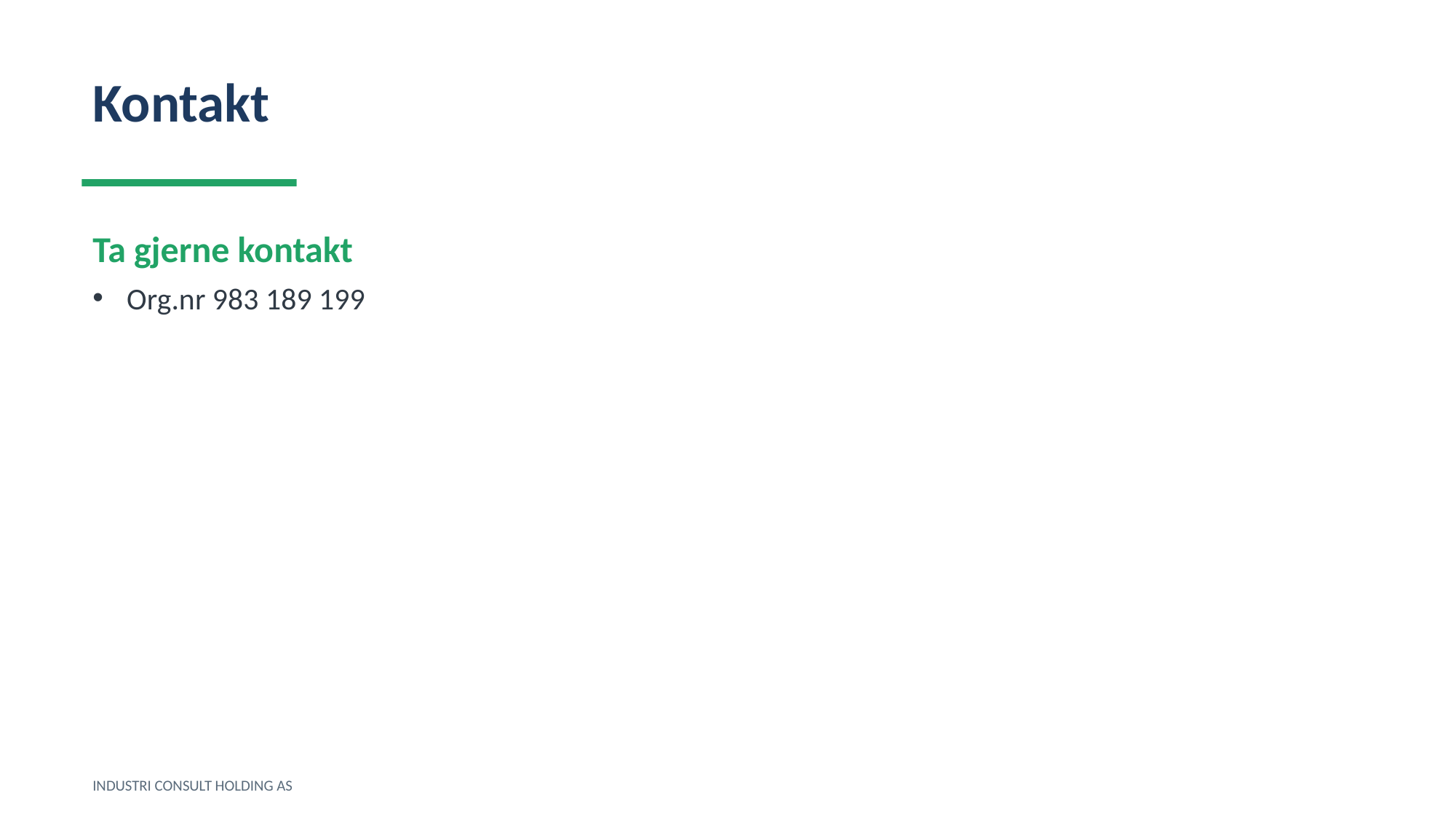

Kontakt

Ta gjerne kontakt
Org.nr 983 189 199
INDUSTRI CONSULT HOLDING AS